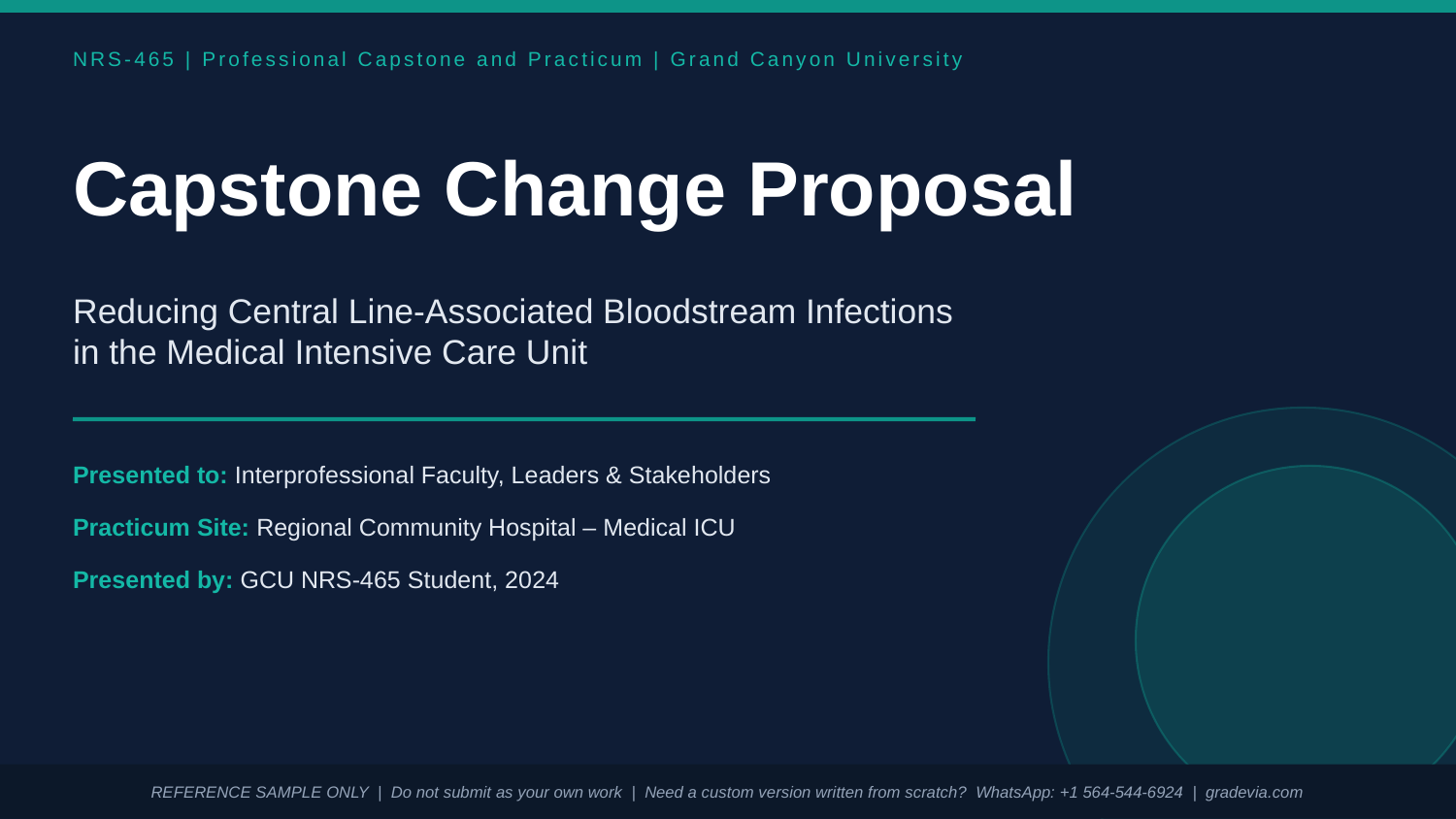

NRS-465 | Professional Capstone and Practicum | Grand Canyon University
Capstone Change Proposal
Reducing Central Line-Associated Bloodstream Infections
in the Medical Intensive Care Unit

Presented to: Interprofessional Faculty, Leaders & Stakeholders

Practicum Site: Regional Community Hospital – Medical ICU
Presented by: GCU NRS-465 Student, 2024
Reference sample | gradevia.com | +1 564-544-6924
REFERENCE SAMPLE ONLY  |  Do not submit as your own work  |  Need a custom version written from scratch?  WhatsApp: +1 564-544-6924  |  gradevia.com